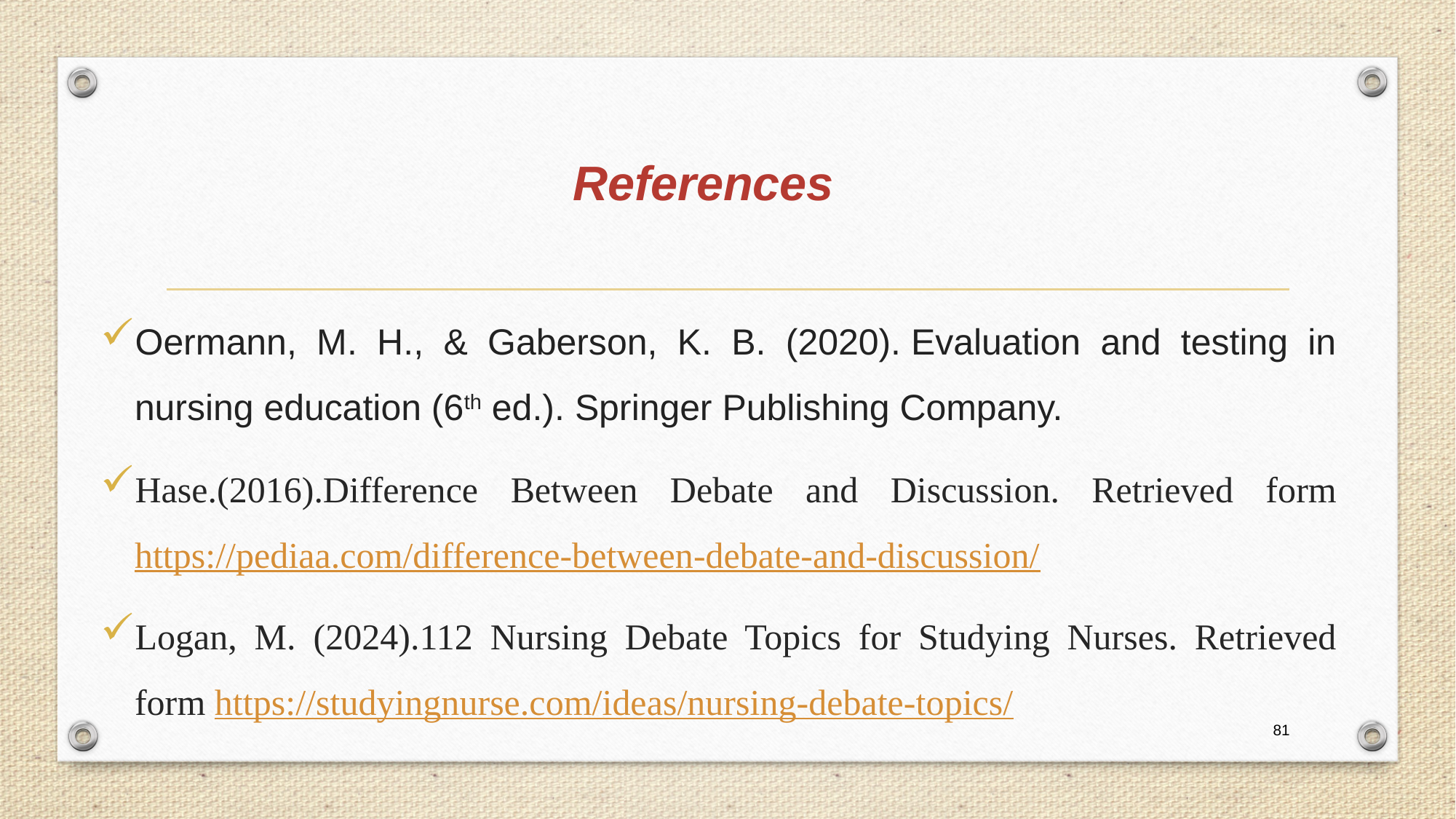

# References
Oermann, M. H., & Gaberson, K. B. (2020). Evaluation and testing in nursing education (6th ed.). Springer Publishing Company.
Hase.(2016).Difference Between Debate and Discussion. Retrieved form https://pediaa.com/difference-between-debate-and-discussion/
Logan, M. (2024).112 Nursing Debate Topics for Studying Nurses. Retrieved form https://studyingnurse.com/ideas/nursing-debate-topics/

81